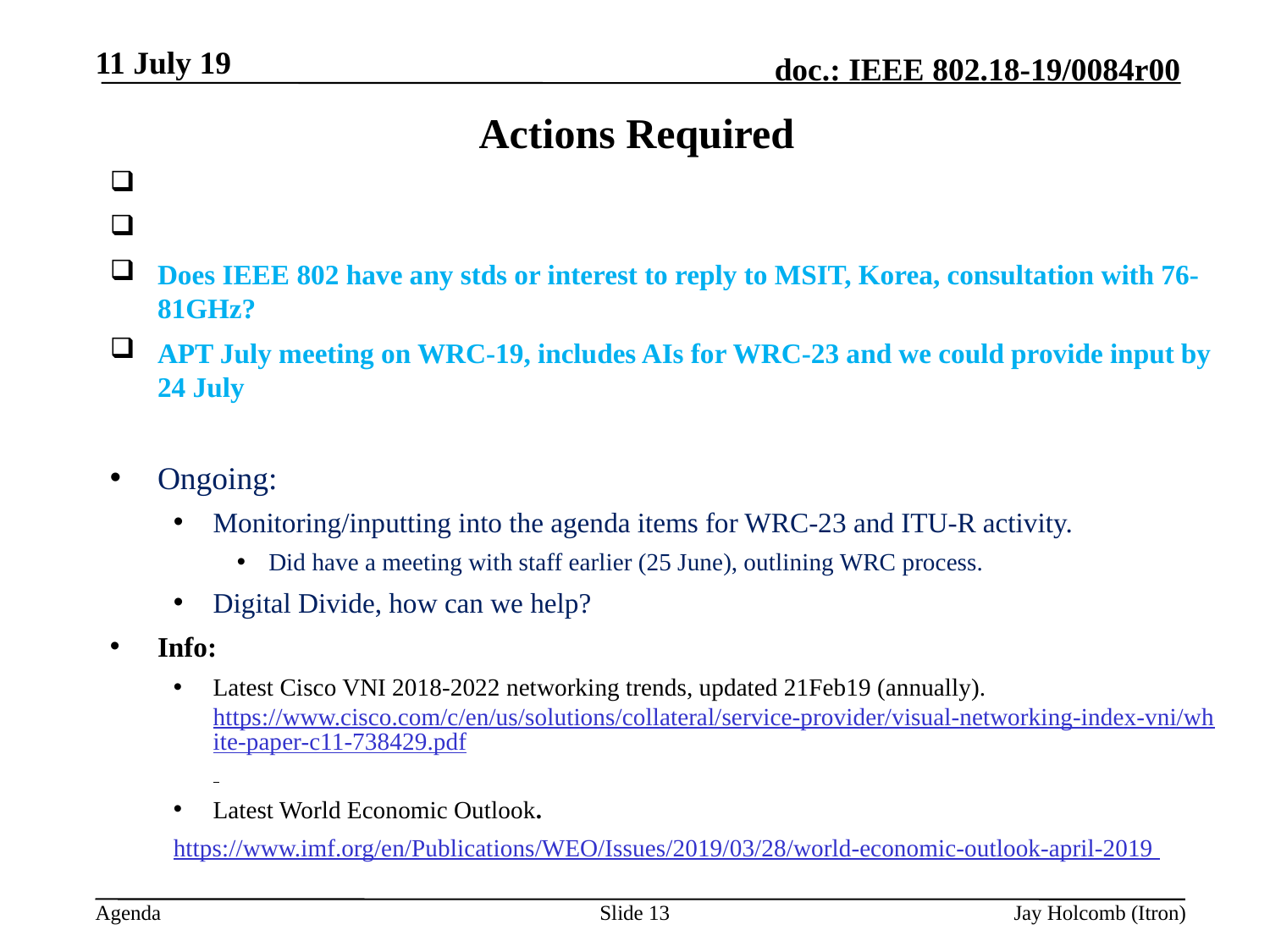

11 July 19
# Actions Required

Does IEEE 802 have any stds or interest to reply to MSIT, Korea, consultation with 76-81GHz?
APT July meeting on WRC-19, includes AIs for WRC-23 and we could provide input by 24 July

Ongoing:
Monitoring/inputting into the agenda items for WRC-23 and ITU-R activity.
Did have a meeting with staff earlier (25 June), outlining WRC process.
Digital Divide, how can we help?
Info:
Latest Cisco VNI 2018-2022 networking trends, updated 21Feb19 (annually). https://www.cisco.com/c/en/us/solutions/collateral/service-provider/visual-networking-index-vni/white-paper-c11-738429.pdf
Latest World Economic Outlook.
https://www.imf.org/en/Publications/WEO/Issues/2019/03/28/world-economic-outlook-april-2019

Slide 13
Jay Holcomb (Itron)